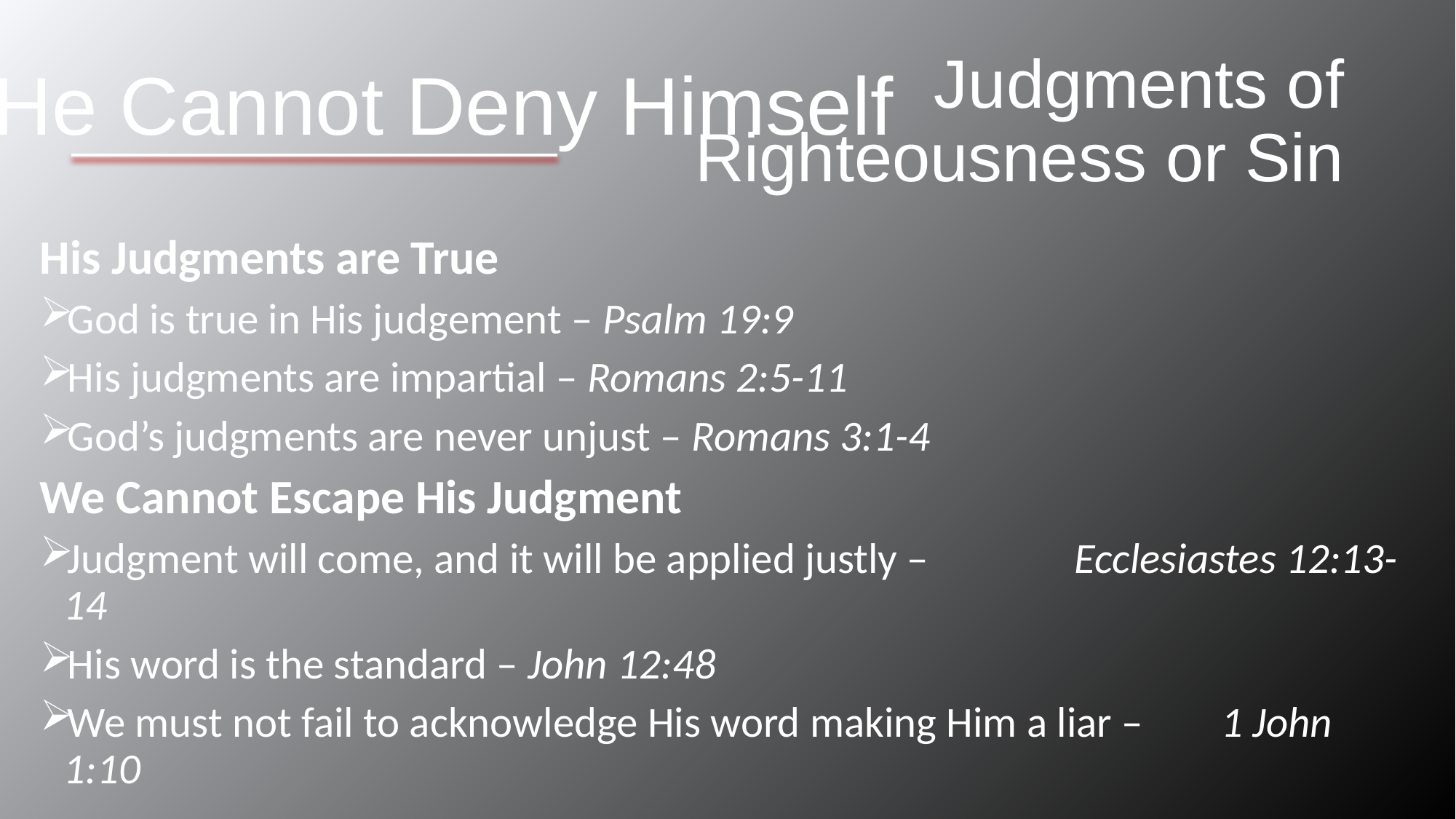

He Cannot Deny Himself
# Judgments of Righteousness or Sin
His Judgments are True
God is true in His judgement – Psalm 19:9
His judgments are impartial – Romans 2:5-11
God’s judgments are never unjust – Romans 3:1-4
We Cannot Escape His Judgment
Judgment will come, and it will be applied justly –               Ecclesiastes 12:13-14
His word is the standard – John 12:48
We must not fail to acknowledge His word making Him a liar –        1 John 1:10